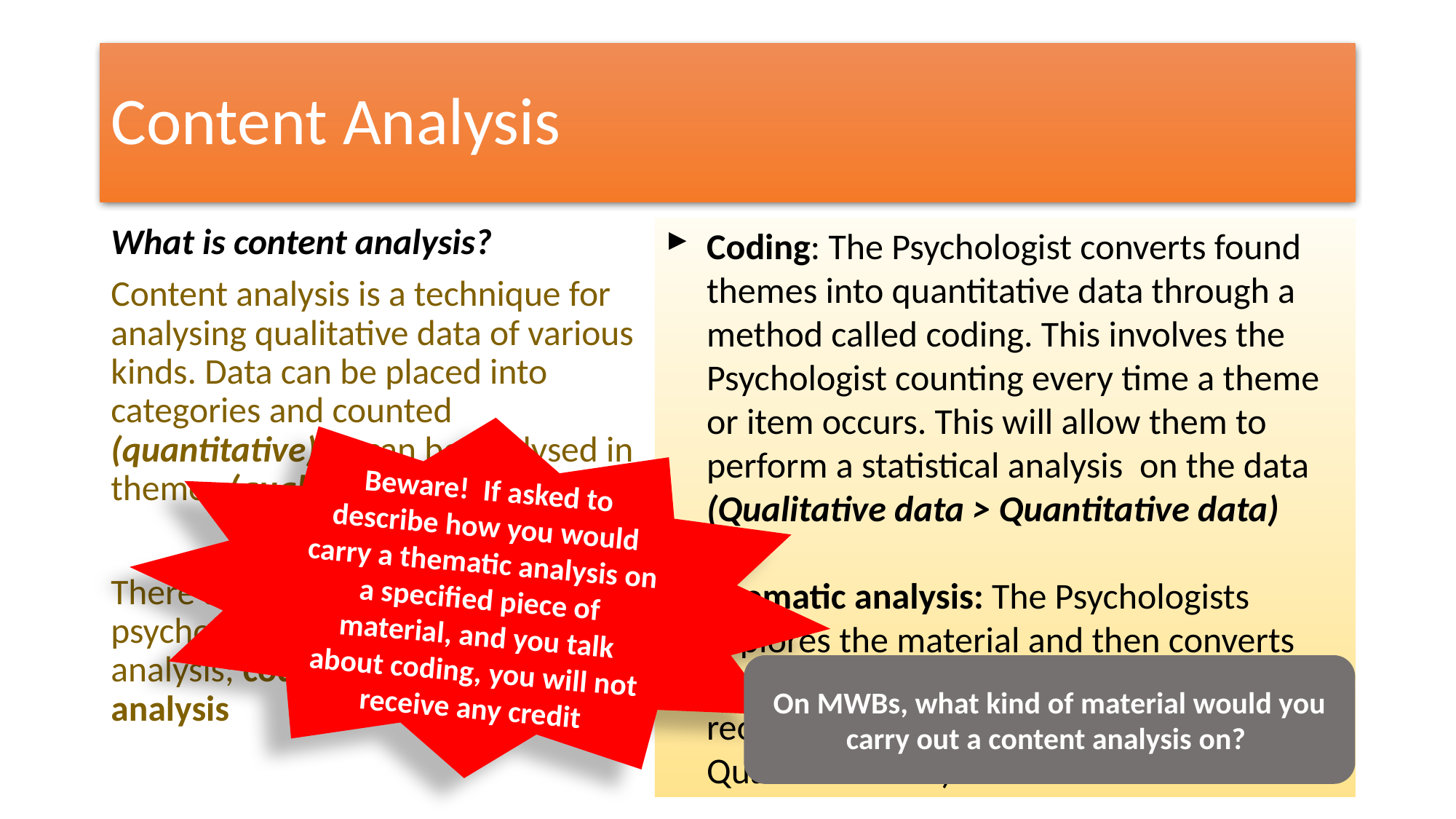

# Content Analysis
What is content analysis?
Content analysis is a technique for analysing qualitative data of various kinds. Data can be placed into categories and counted (quantitative) or can be analysed in themes (qualitative)

There are two different ways a psychologist can conduct a content analysis; coding or thematic analysis

Coding: The Psychologist converts found themes into quantitative data through a method called coding. This involves the Psychologist counting every time a theme or item occurs. This will allow them to perform a statistical analysis  on the data (Qualitative data > Quantitative data)

Thematic analysis: The Psychologists explores the material and then converts the qualitative data into a summary of reoccurring themes (Qualitative data > Qualitative data)
Beware!  If asked to describe how you would carry a thematic analysis on a specified piece of material, and you talk about coding, you will not receive any credit
On MWBs, what kind of material would you carry out a content analysis on?